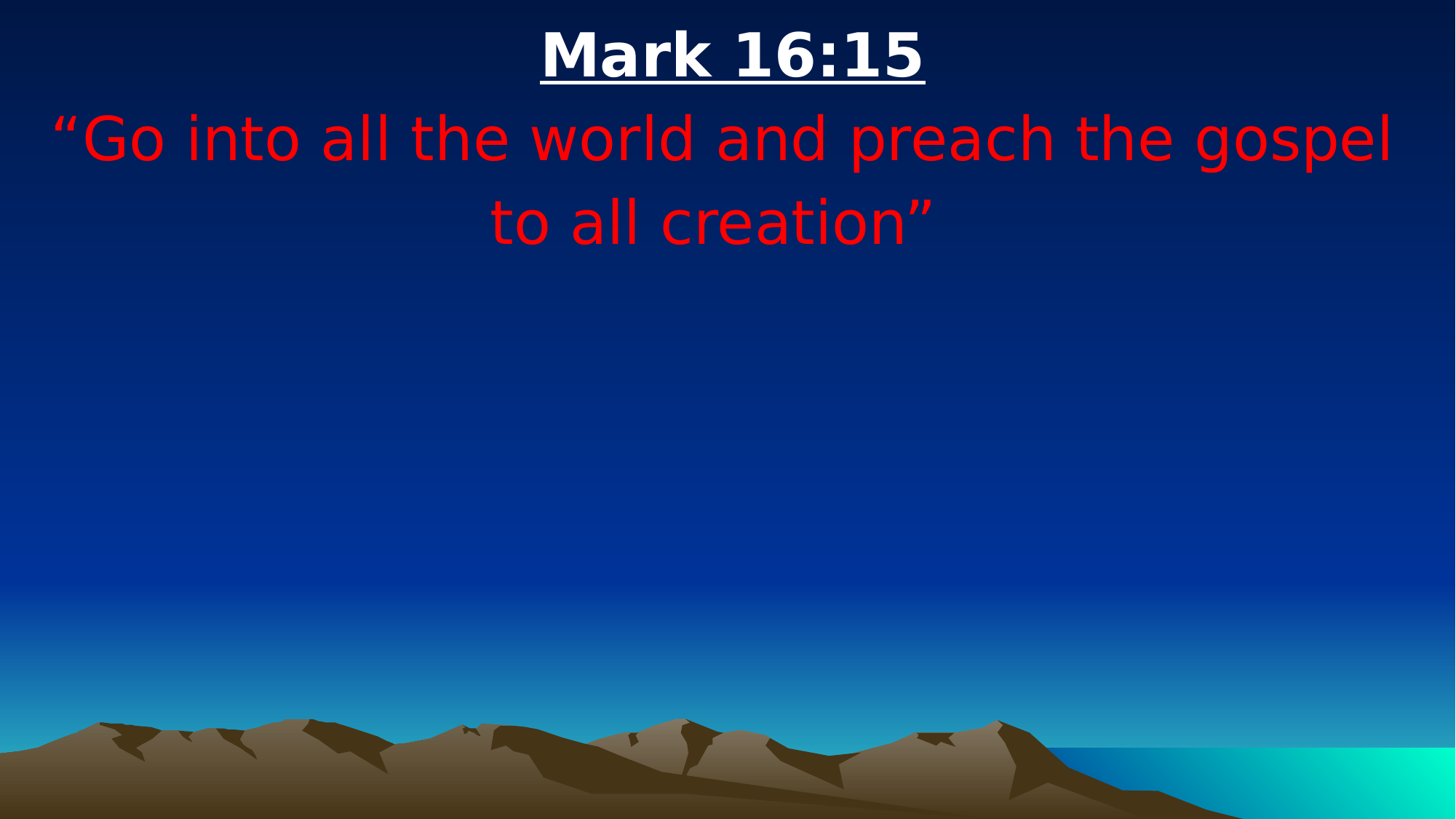

Mark 16:15
“Go into all the world and preach the gospel to all creation”